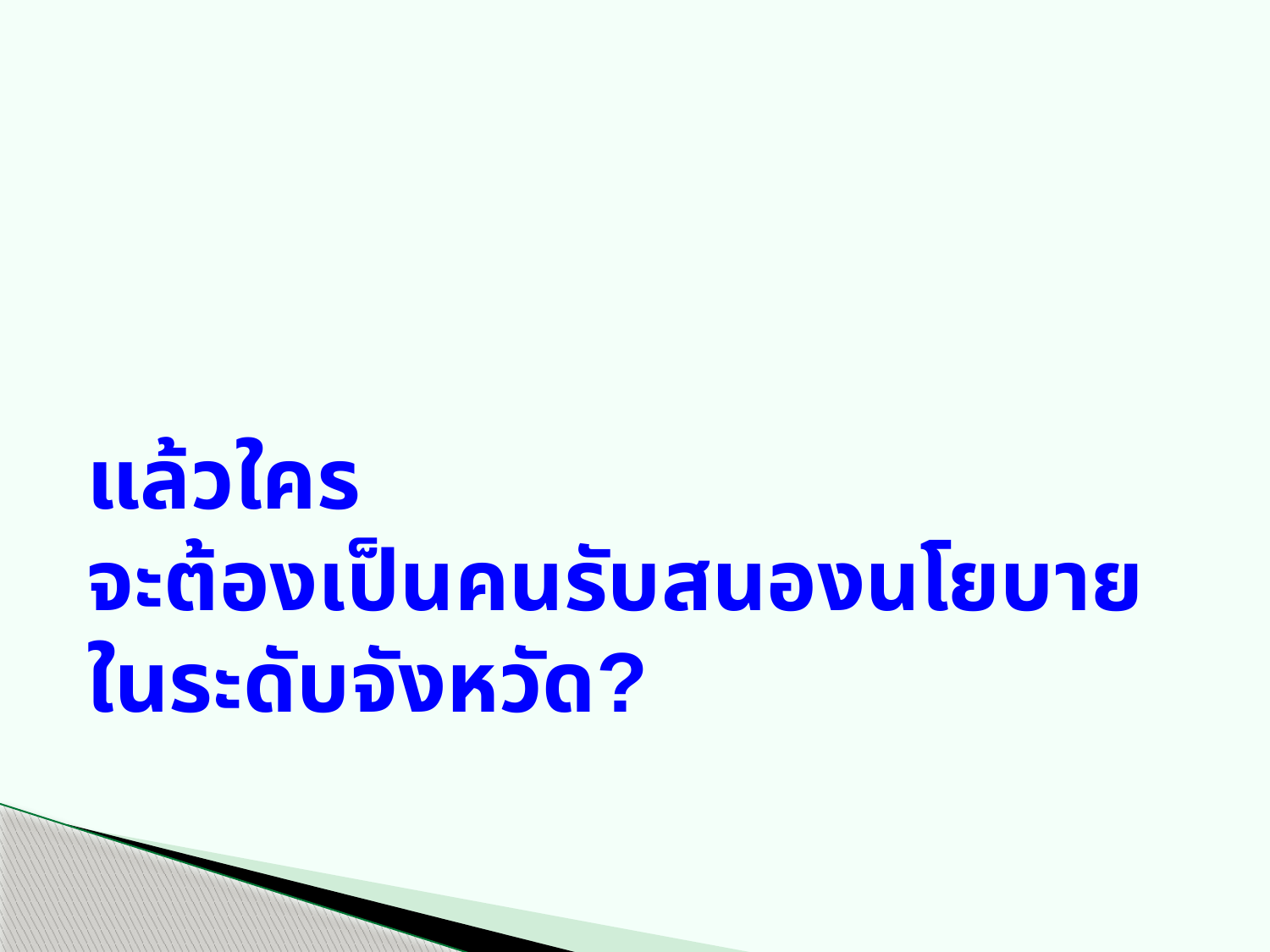

# แล้วใคร จะต้องเป็นคนรับสนองนโยบาย ในระดับจังหวัด?